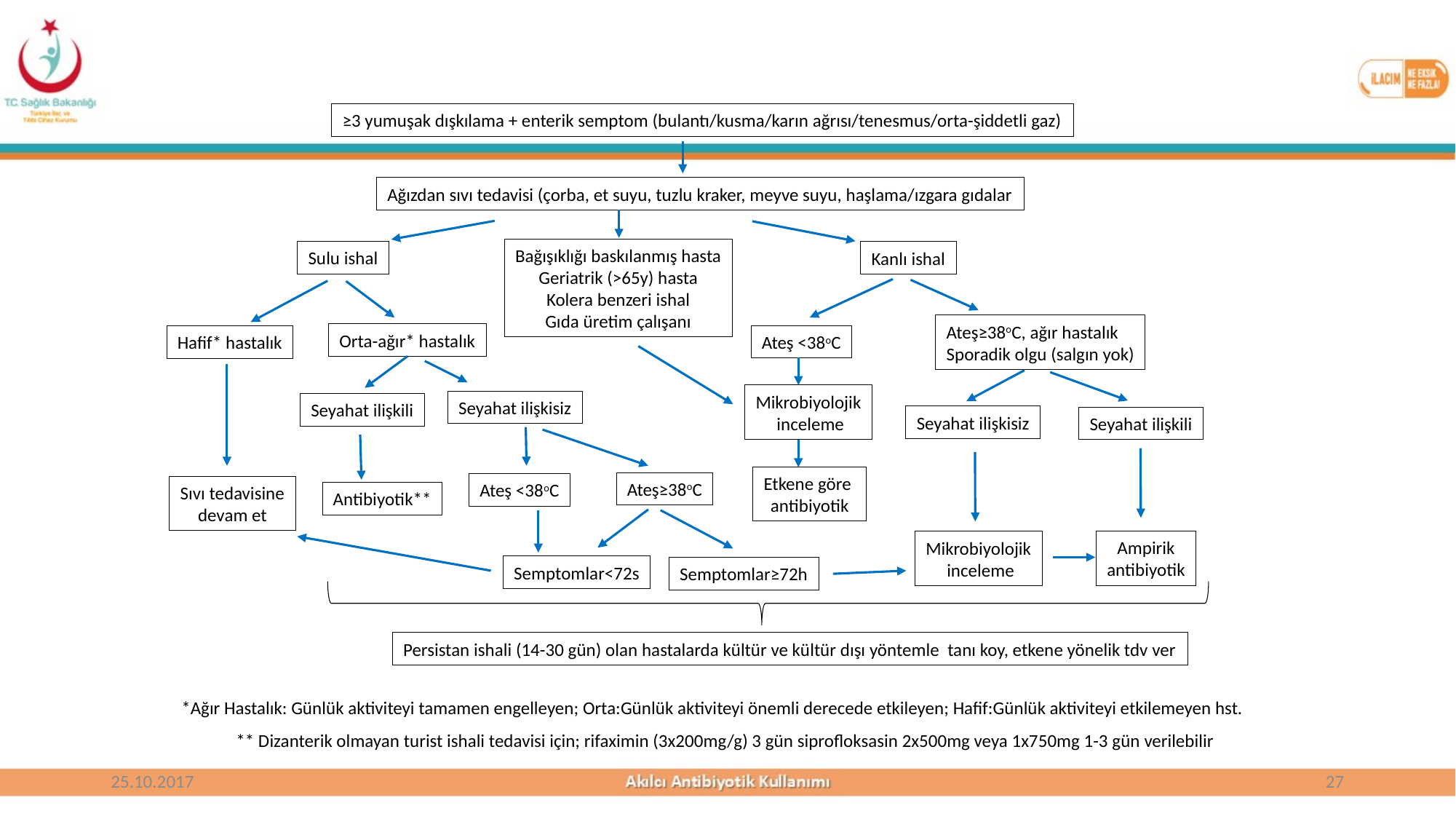

≥3 yumuşak dışkılama + enterik semptom (bulantı/kusma/karın ağrısı/tenesmus/orta-şiddetli gaz)

Ağızdan sıvı tedavisi (çorba, et suyu, tuzlu kraker, meyve suyu, haşlama/ızgara gıdalar
Bağışıklığı baskılanmış hasta
Geriatrik (>65y) hasta
Kolera benzeri ishal
Gıda üretim çalışanı
Sulu ishal
Kanlı ishal
Ateş≥38oC, ağır hastalık
Sporadik olgu (salgın yok)
Orta-ağır* hastalık
Ateş <38oC
Hafif* hastalık
Mikrobiyolojik
 inceleme
Seyahat ilişkisiz
Seyahat ilişkili
Seyahat ilişkisiz
Seyahat ilişkili
Etkene göre
antibiyotik
Ateş≥38oC
Ateş <38oC
Sıvı tedavisine
devam et
Antibiyotik**
Ampirik
antibiyotik
Mikrobiyolojik
 inceleme
Semptomlar<72s
Semptomlar≥72h
Persistan ishali (14-30 gün) olan hastalarda kültür ve kültür dışı yöntemle  tanı koy, etkene yönelik tdv ver
*Ağır Hastalık: Günlük aktiviteyi tamamen engelleyen; Orta:Günlük aktiviteyi önemli derecede etkileyen; Hafif:Günlük aktiviteyi etkilemeyen hst.
** Dizanterik olmayan turist ishali tedavisi için; rifaximin (3x200mg/g) 3 gün siprofloksasin 2x500mg veya 1x750mg 1-3 gün verilebilir
25.10.2017
27